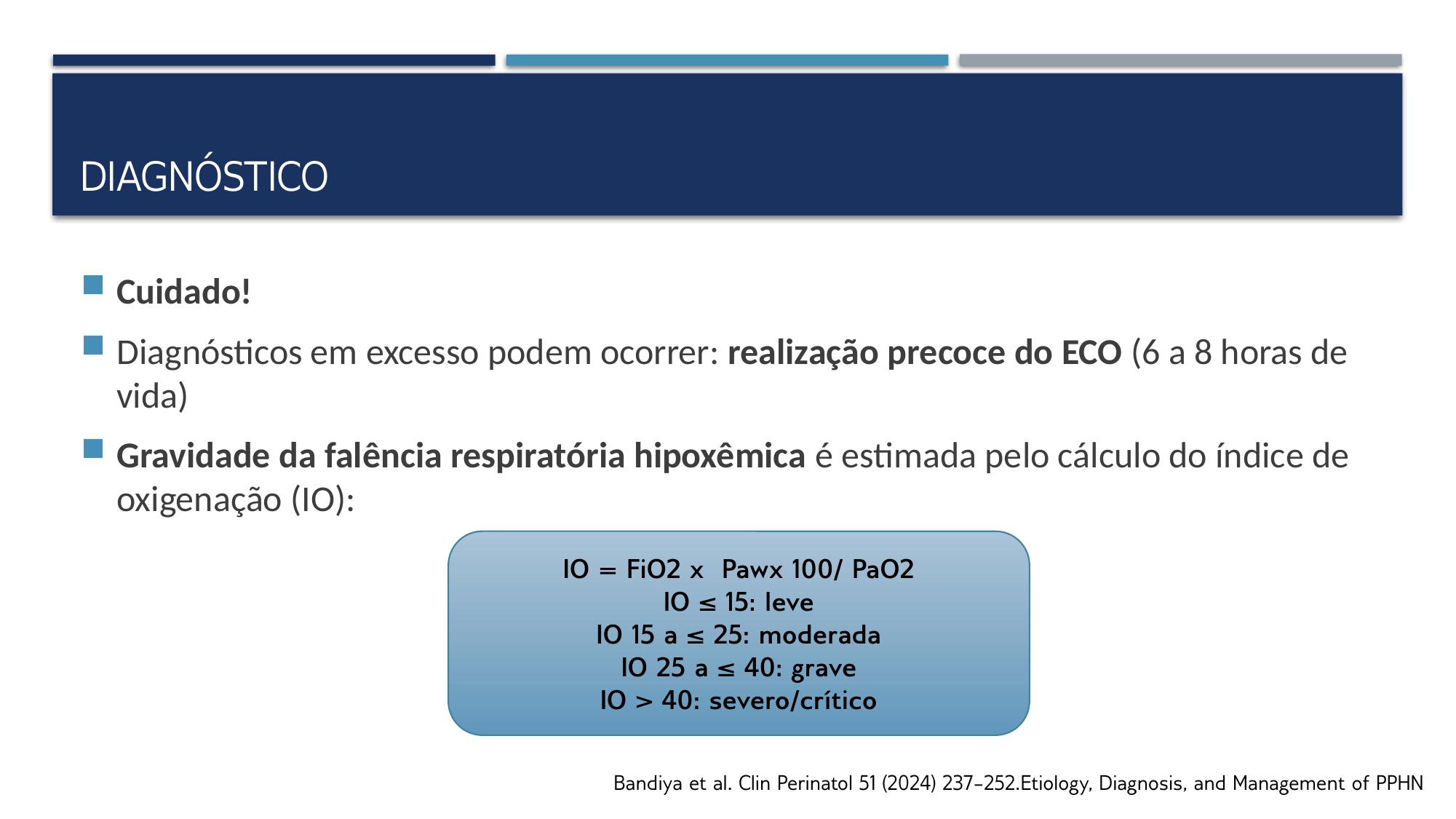

# diagnóstico
Cuidado!
Diagnósticos em excesso podem ocorrer: realização precoce do ECO (6 a 8 horas de vida)
Gravidade da falência respiratória hipoxêmica é estimada pelo cálculo do índice de oxigenação (IO):

IO = FiO2 x  Pawx 100/ PaO2
IO ≤ 15: leve
IO 15 a ≤ 25: moderada
IO 25 a ≤ 40: grave
IO > 40: severo/crítico
               Bandiya et al. Clin Perinatol 51 (2024) 237–252.Etiology, Diagnosis, and Management of PPHN